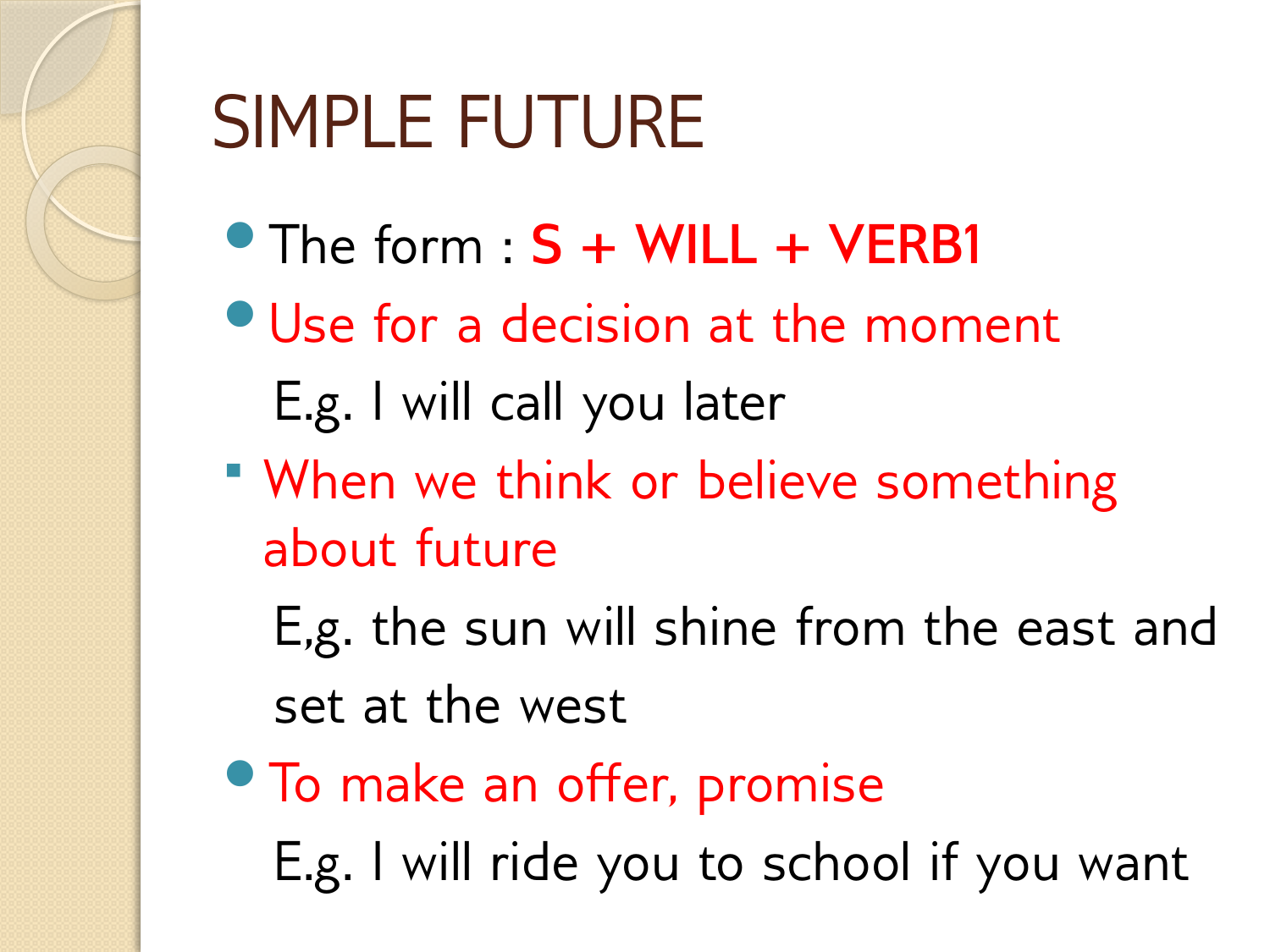

# SIMPLE FUTURE
The form : S + WILL + VERB1
Use for a decision at the moment
   E.g. I will call you later
When we think or believe something about future
   E,g. the sun will shine from the east and
   set at the west
To make an offer, promise
   E.g. I will ride you to school if you want